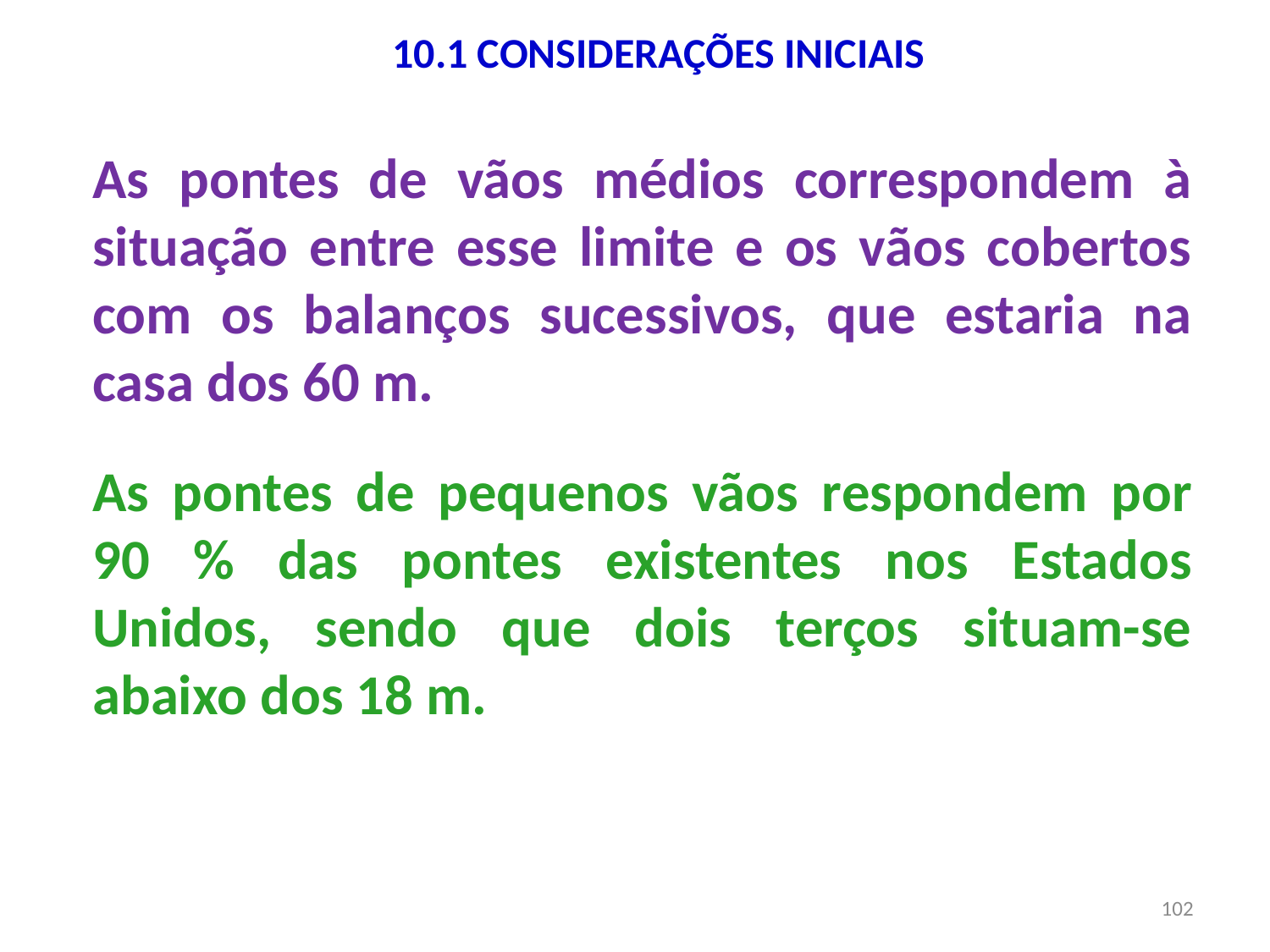

10.1 CONSIDERAÇÕES INICIAIS
As pontes de vãos médios correspondem à situação entre esse limite e os vãos cobertos com os balanços sucessivos, que estaria na casa dos 60 m.

As pontes de pequenos vãos respondem por 90 % das pontes existentes nos Estados Unidos, sendo que dois terços situam-se abaixo dos 18 m.
102